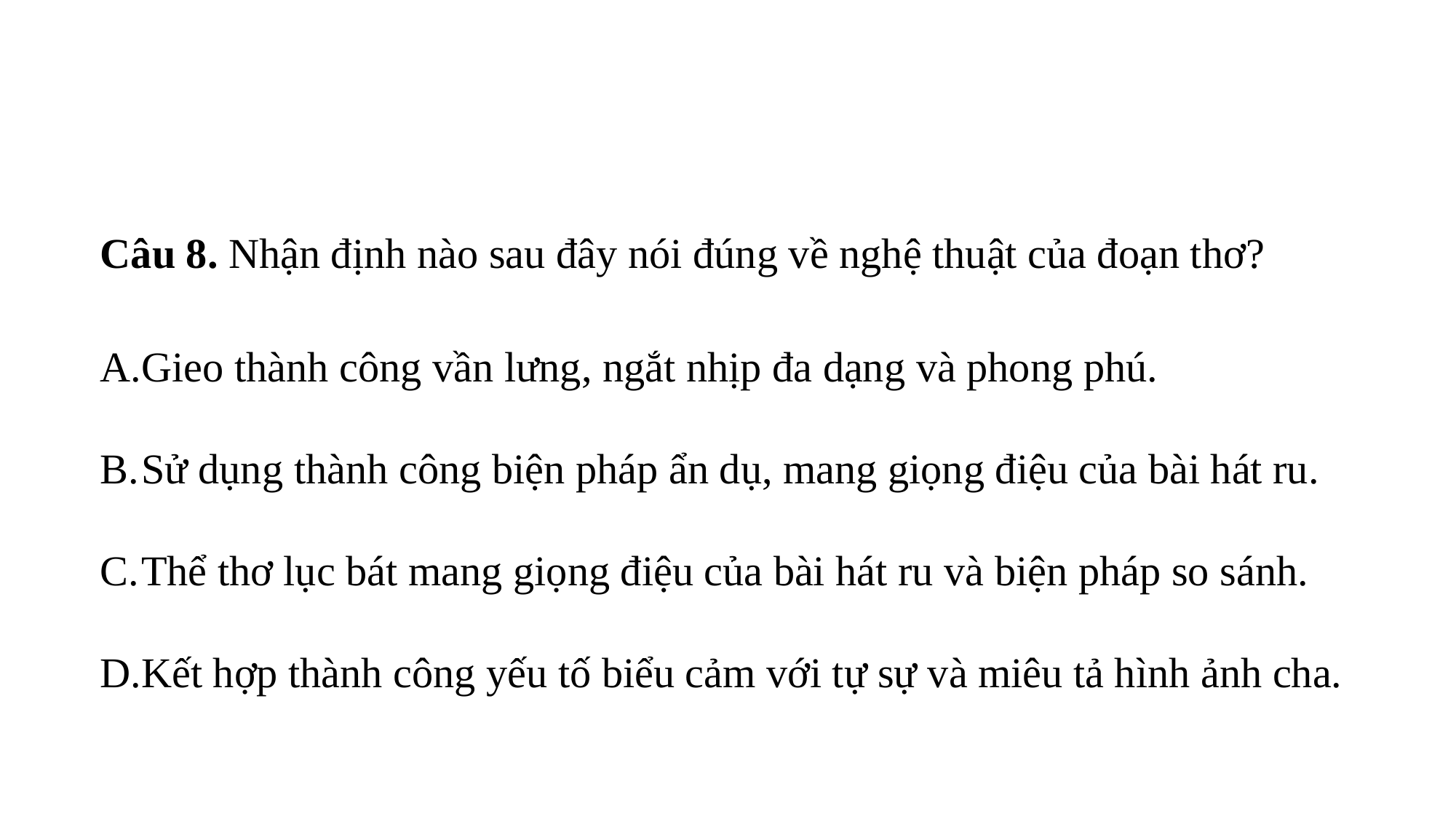

Câu 8. Nhận định nào sau đây nói đúng về nghệ thuật của đoạn thơ?
Gieo thành công vần lưng, ngắt nhịp đa dạng và phong phú.
Sử dụng thành công biện pháp ẩn dụ, mang giọng điệu của bài hát ru.
Thể thơ lục bát mang giọng điệu của bài hát ru và biện pháp so sánh.
Kết hợp thành công yếu tố biểu cảm với tự sự và miêu tả hình ảnh cha.